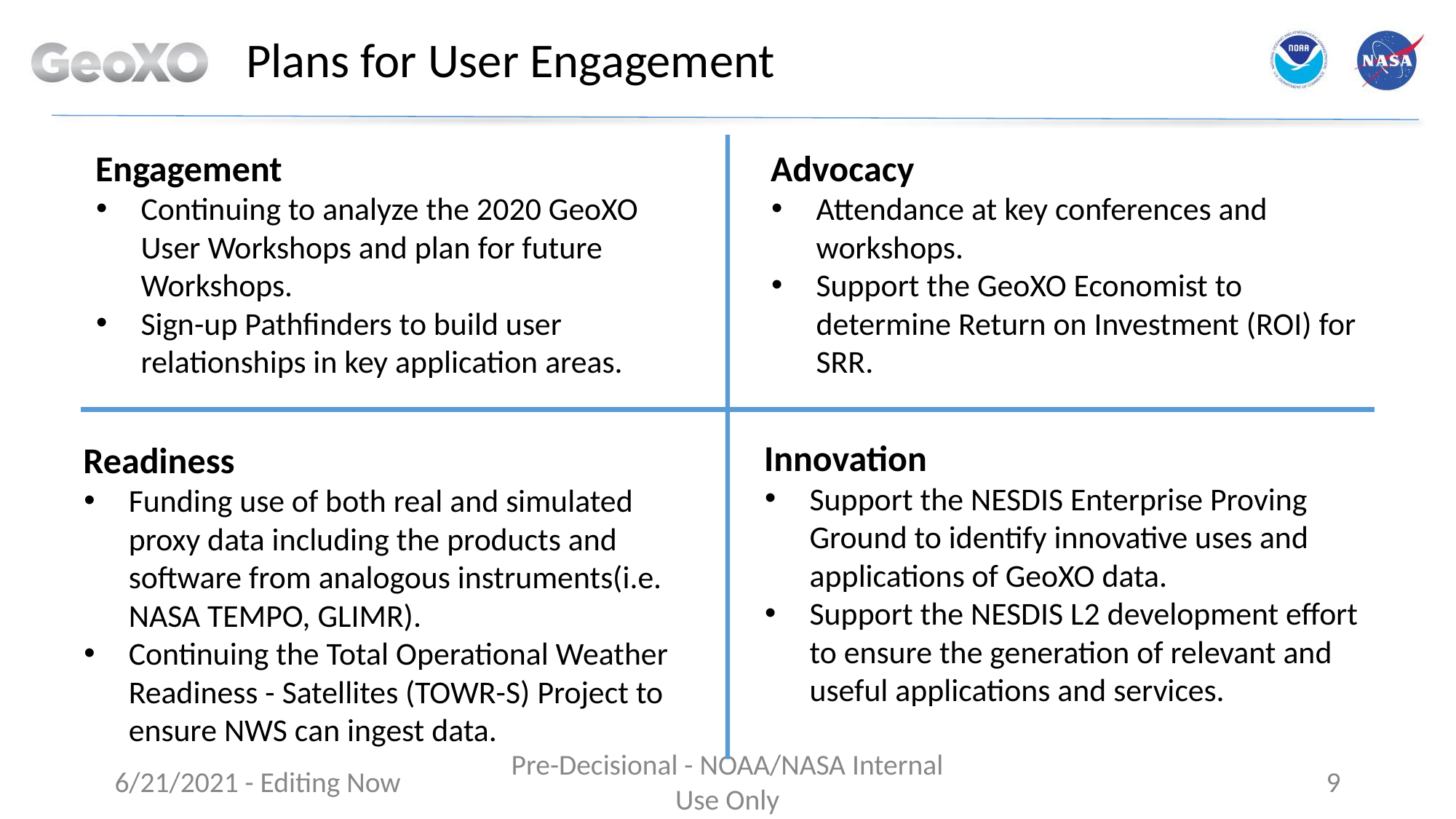

# Plans for User Engagement
Engagement
Continuing to analyze the 2020 GeoXO User Workshops and plan for future Workshops.
Sign-up Pathfinders to build user relationships in key application areas.
Advocacy
Attendance at key conferences and workshops.
Support the GeoXO Economist to determine Return on Investment (ROI) for SRR.
Innovation
Support the NESDIS Enterprise Proving Ground to identify innovative uses and applications of GeoXO data.
Support the NESDIS L2 development effort to ensure the generation of relevant and useful applications and services.
Readiness
Funding use of both real and simulated proxy data including the products and software from analogous instruments(i.e. NASA TEMPO, GLIMR).
Continuing the Total Operational Weather Readiness - Satellites (TOWR-S) Project to ensure NWS can ingest data.
6/21/2021 - Editing Now
Pre-Decisional - NOAA/NASA Internal Use Only
9